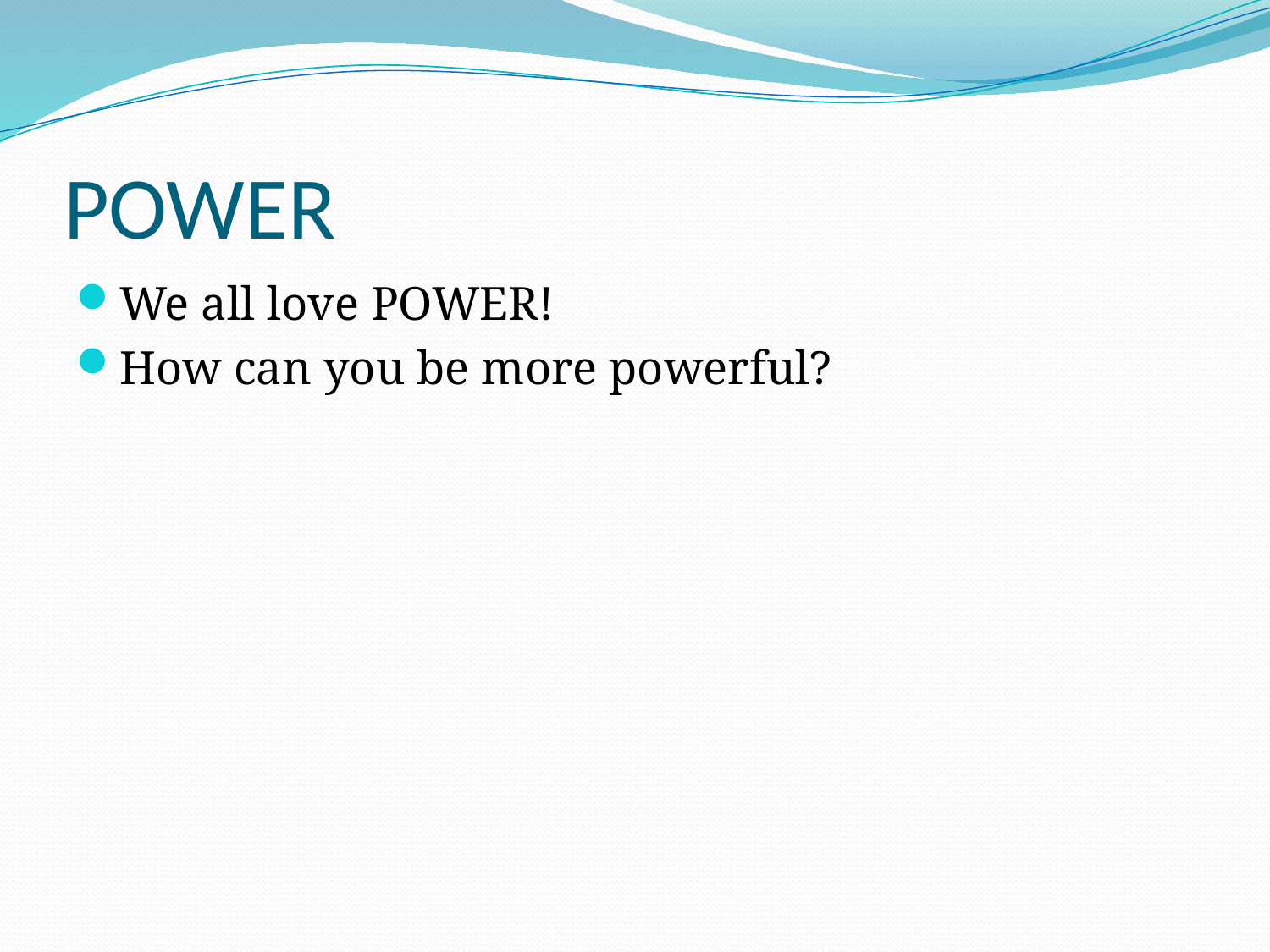

# POWER
We all love POWER!
How can you be more powerful?